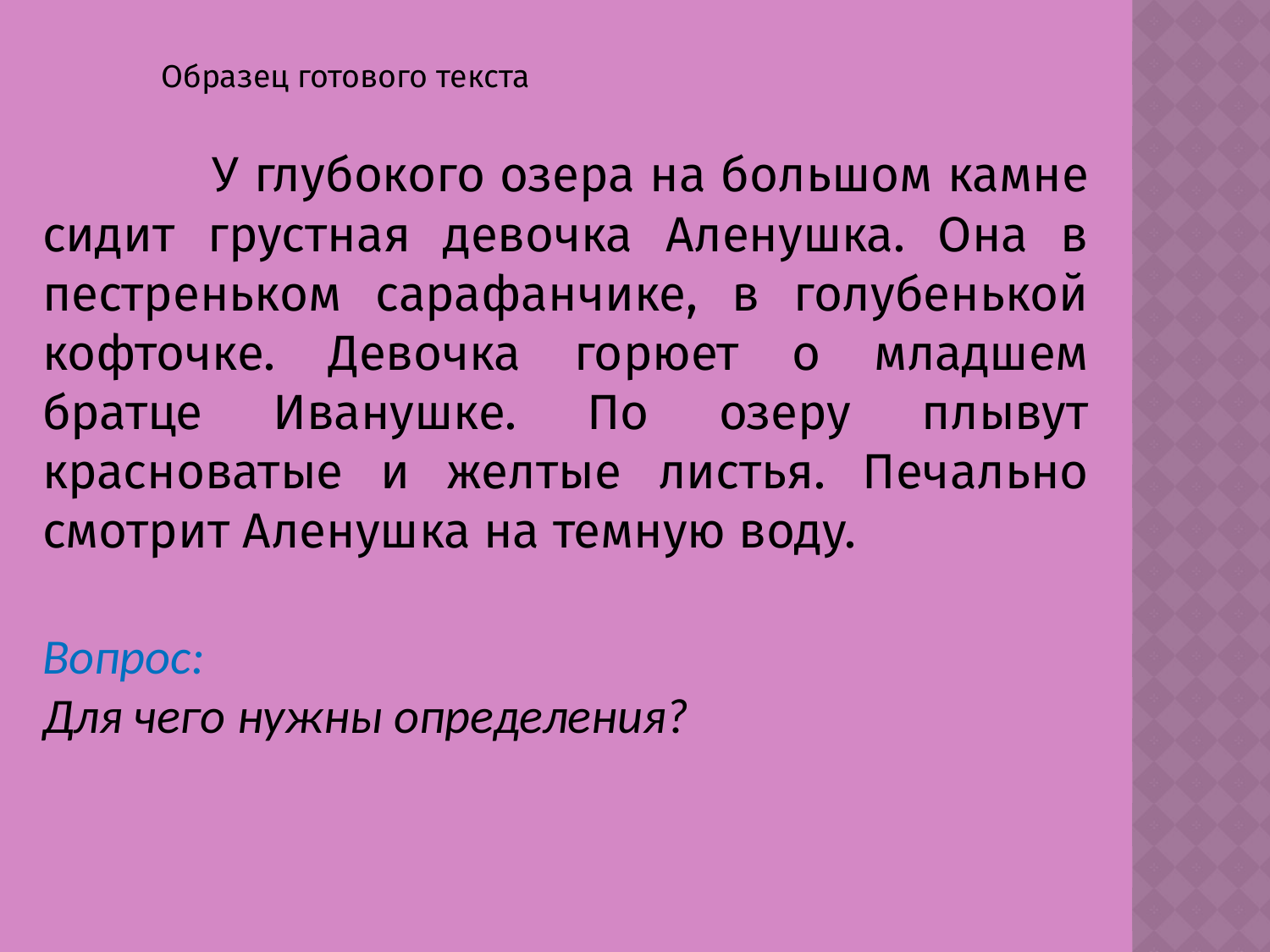

Образец готового текста
          У глубокого озера на большом камне сидит грустная девочка Аленушка. Она в пестреньком сарафанчике, в голубенькой кофточке. Девочка горюет о младшем братце Иванушке. По озеру плывут красноватые и желтые листья. Печально смотрит Аленушка на темную воду.

Вопрос:
Для чего нужны определения?